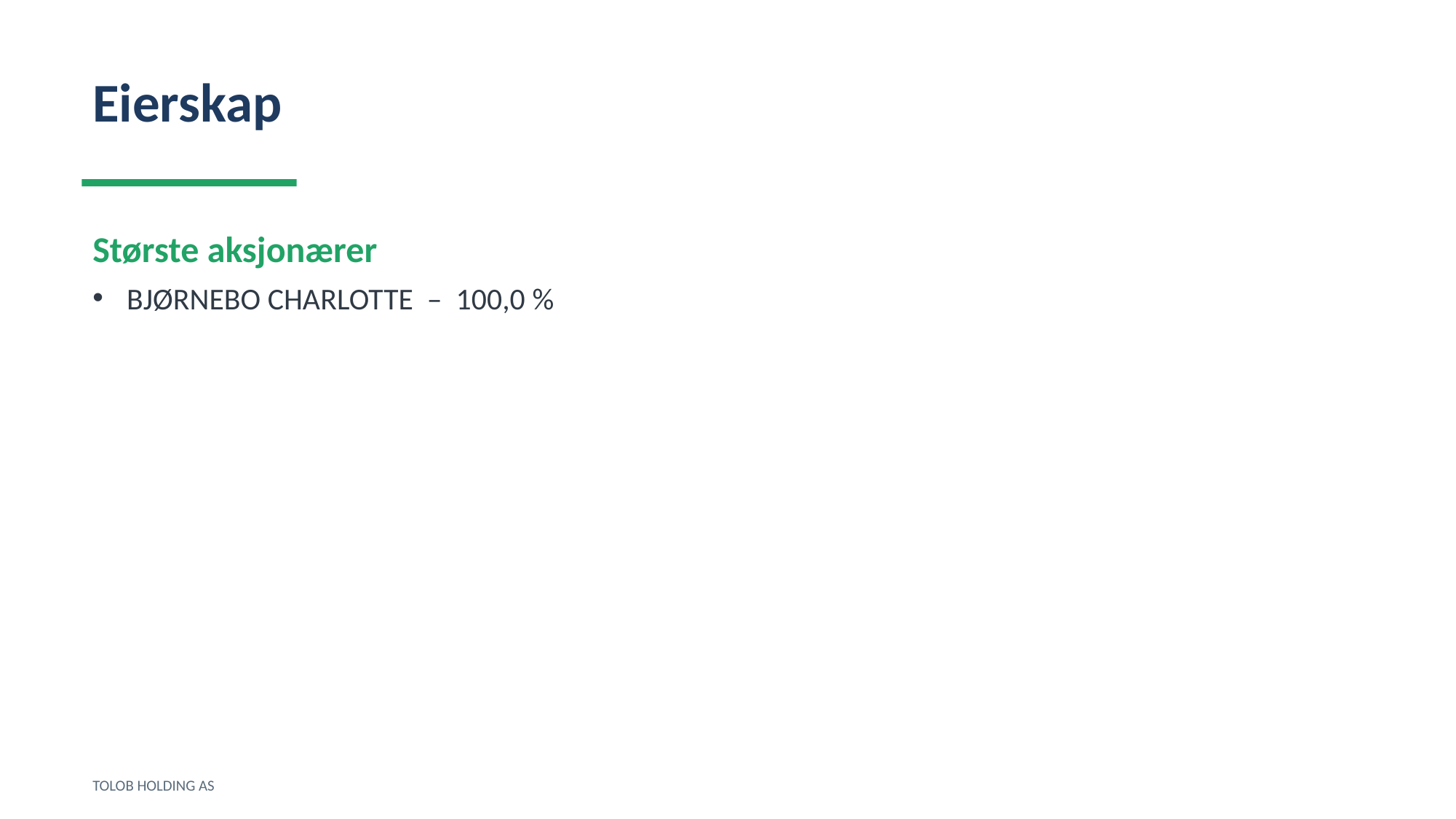

Eierskap

Største aksjonærer
BJØRNEBO CHARLOTTE  –  100,0 %
TOLOB HOLDING AS